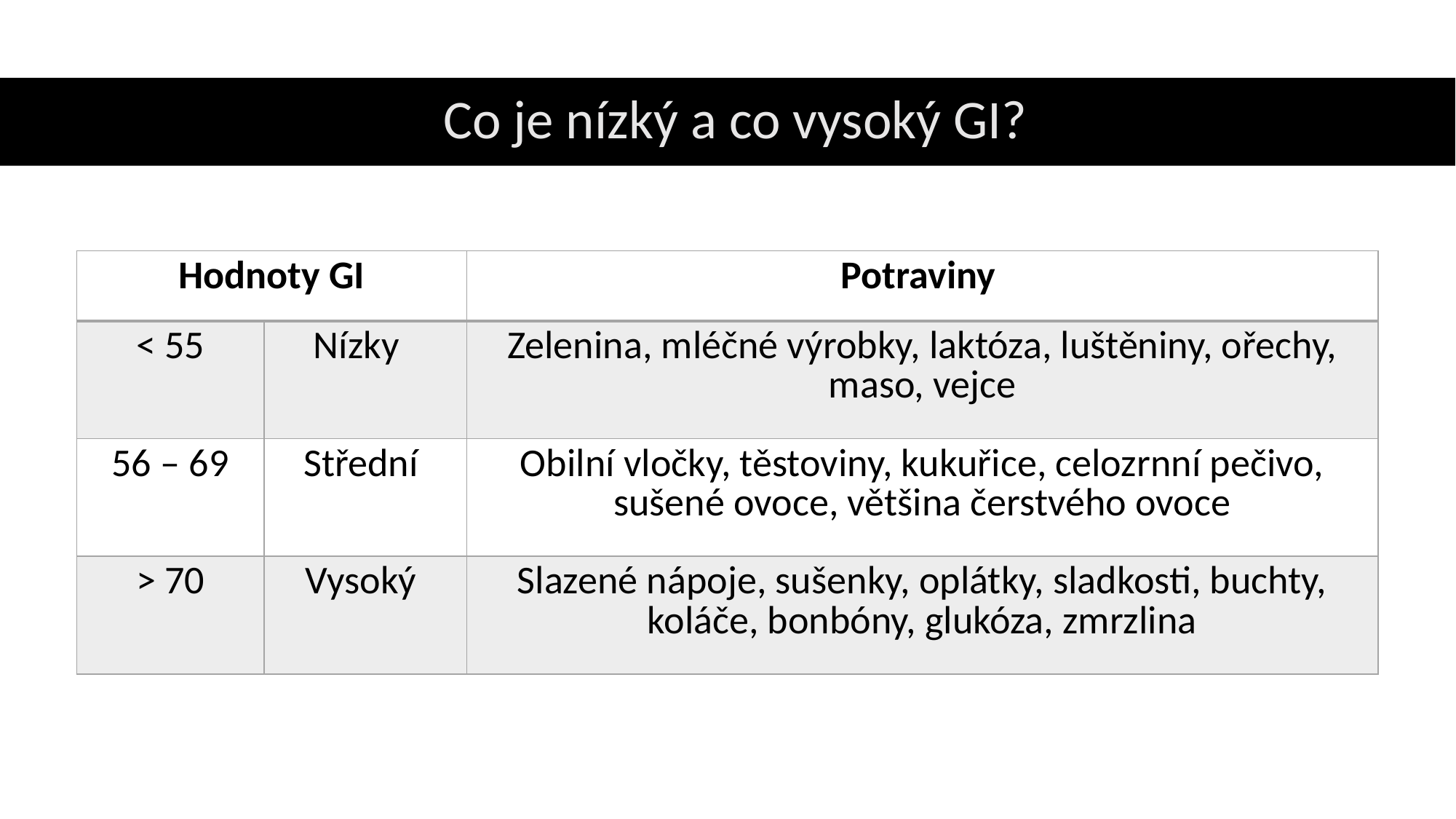

# Co je nízký a co vysoký GI?

| Hodnoty GI |  | Potraviny |
| --- | --- | --- |
| < 55 | Nízky | Zelenina, mléčné výrobky, laktóza, luštěniny, ořechy, maso, vejce |
| 56 – 69 | Střední | Obilní vločky, těstoviny, kukuřice, celozrnní pečivo, sušené ovoce, většina čerstvého ovoce |
| > 70 | Vysoký | Slazené nápoje, sušenky, oplátky, sladkosti, buchty, koláče, bonbóny, glukóza, zmrzlina |